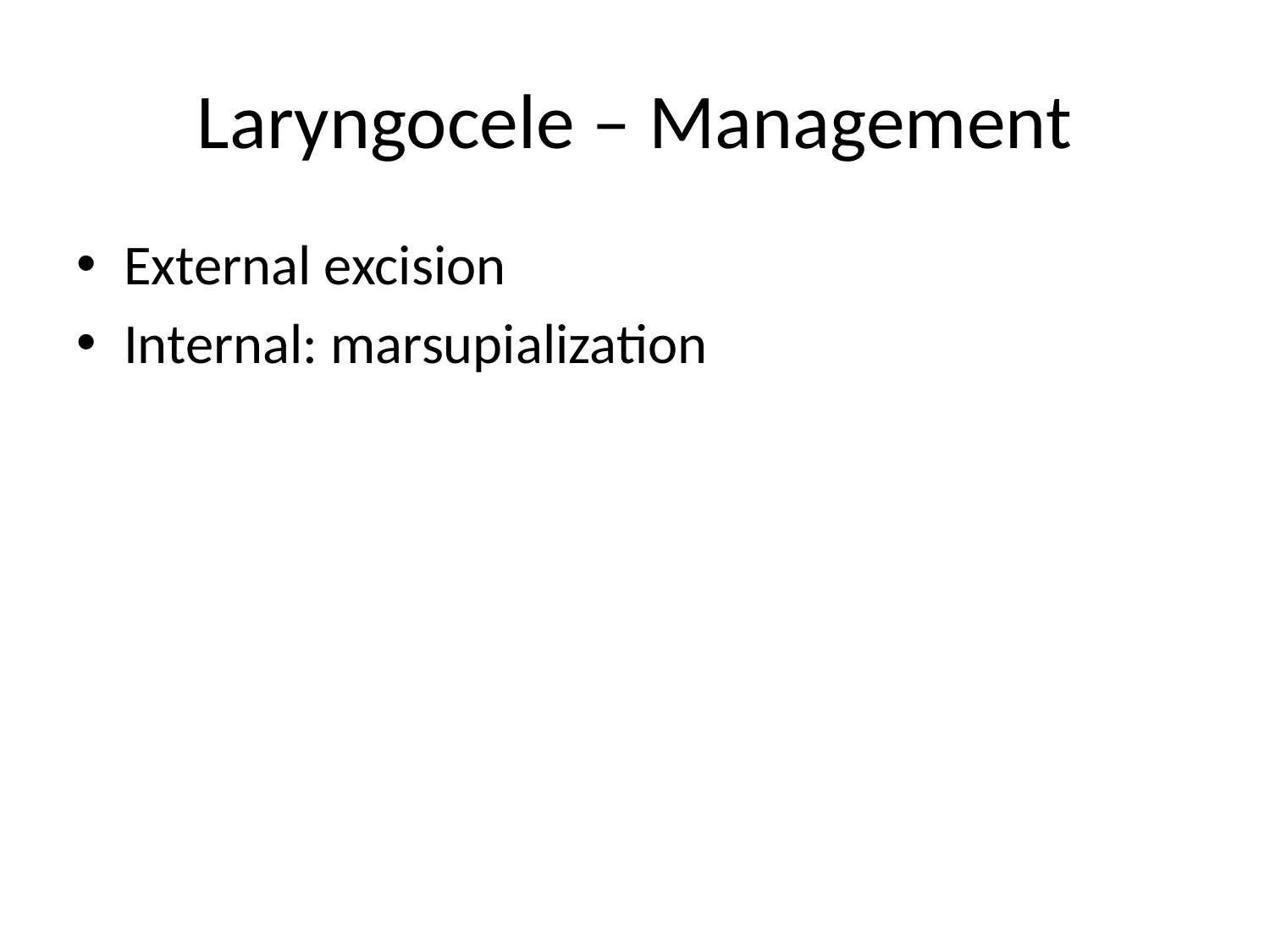

# Laryngocele – Management
External excision
Internal: marsupialization